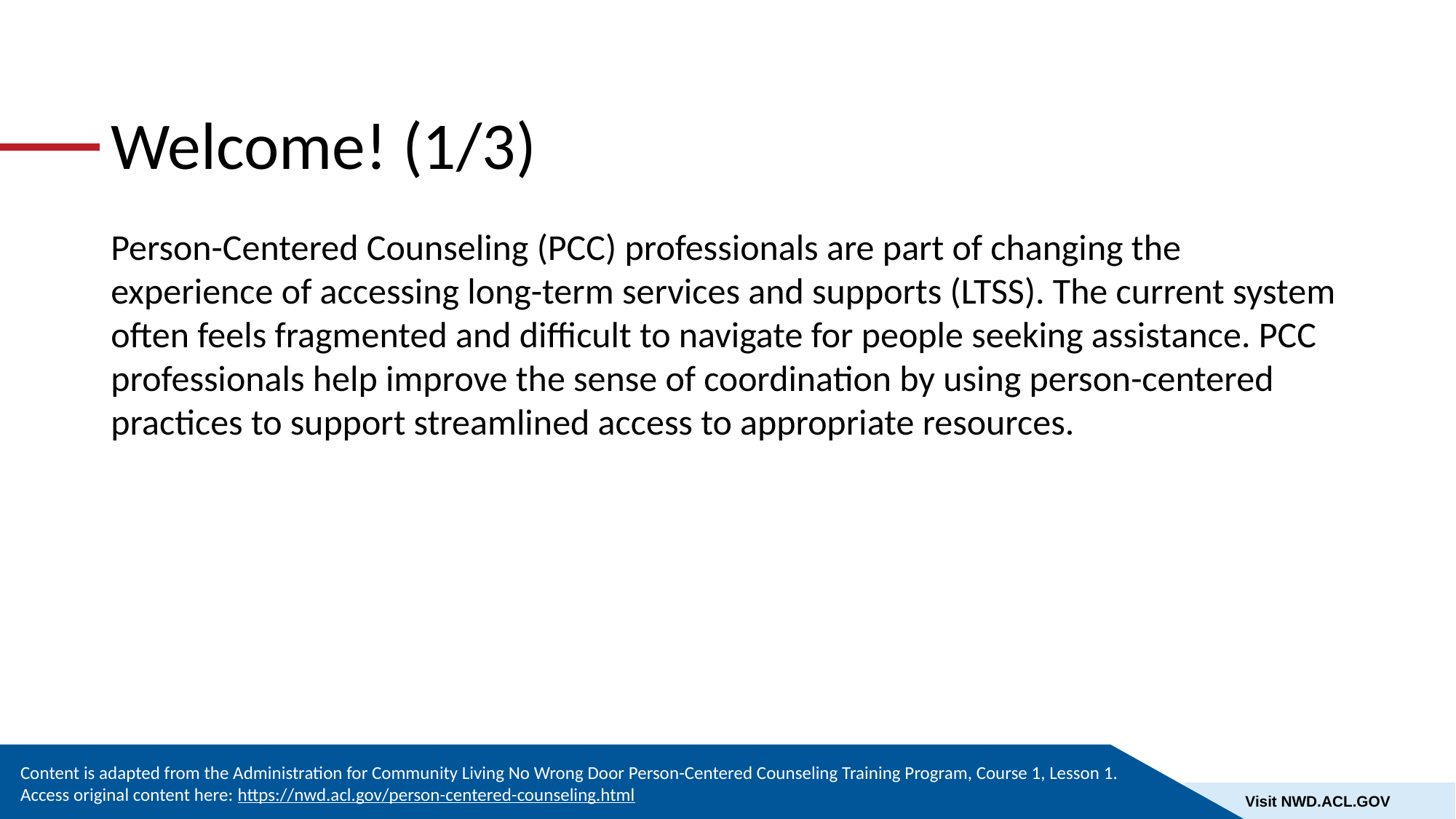

# Welcome! (1/3)
Person-Centered Counseling (PCC) professionals are part of changing the experience of accessing long-term services and supports (LTSS). The current system often feels fragmented and difficult to navigate for people seeking assistance. PCC professionals help improve the sense of coordination by using person-centered practices to support streamlined access to appropriate resources.